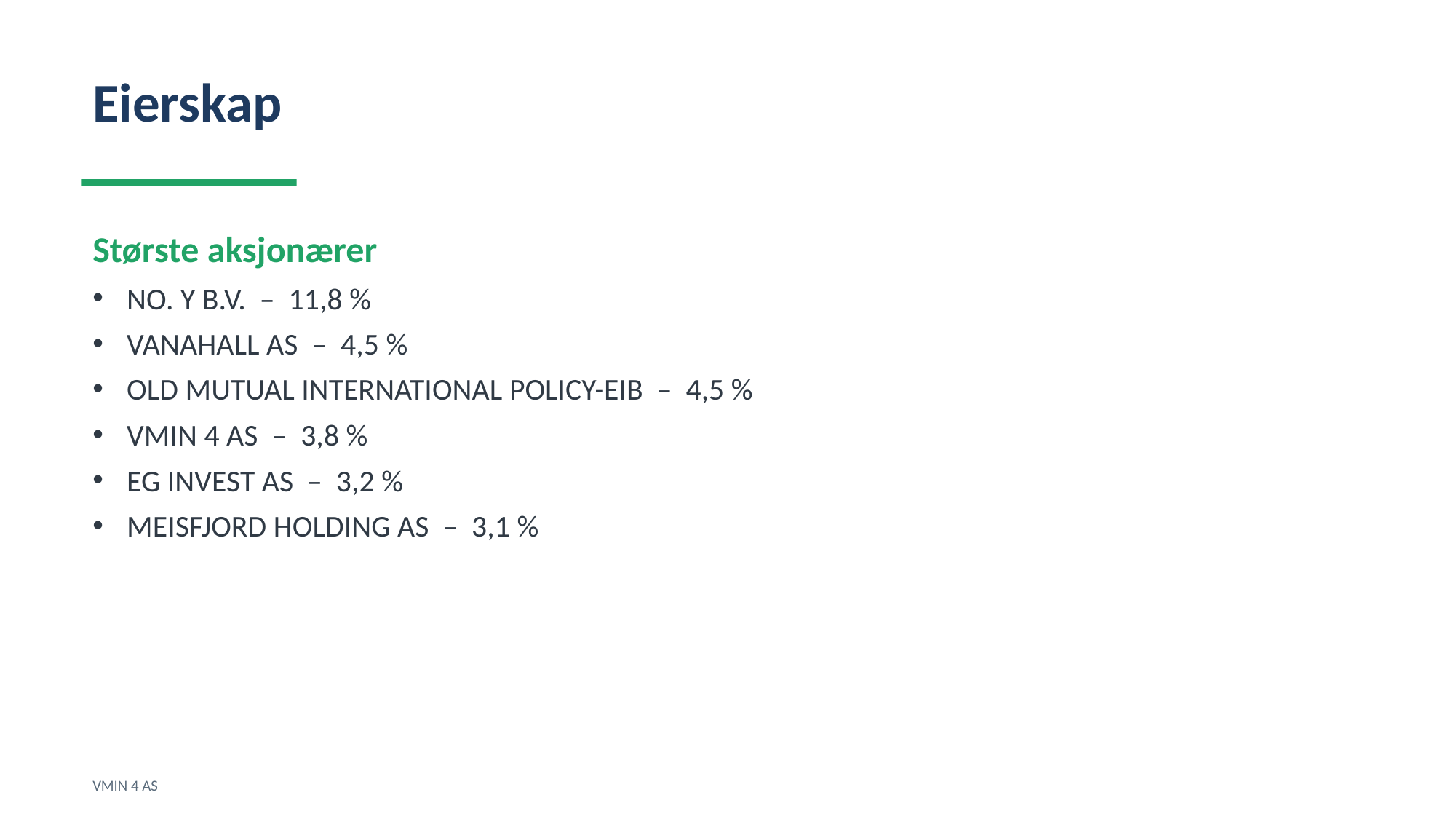

Eierskap

Største aksjonærer
NO. Y B.V.  –  11,8 %
VANAHALL AS  –  4,5 %
OLD MUTUAL INTERNATIONAL POLICY-EIB  –  4,5 %
VMIN 4 AS  –  3,8 %
EG INVEST AS  –  3,2 %
MEISFJORD HOLDING AS  –  3,1 %
VMIN 4 AS